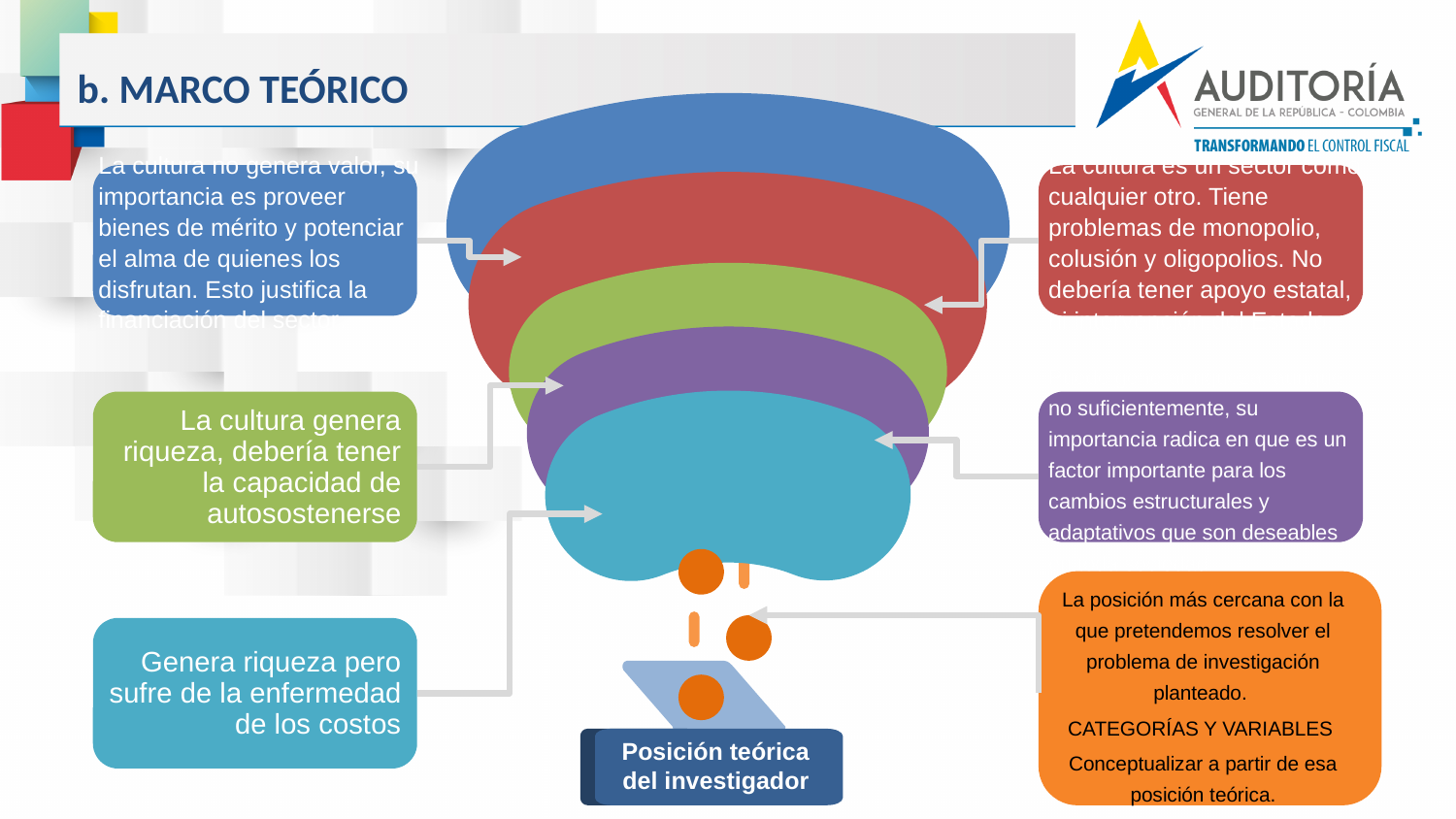

b. MARCO TEÓRICO
La cultura no genera valor, su importancia es proveer bienes de mérito y potenciar el alma de quienes los disfrutan. Esto justifica la financiación del sector.
La cultura es un sector como cualquier otro. Tiene problemas de monopolio, colusión y oligopolios. No debería tener apoyo estatal, ni intervención del Estado.

Title 01

Title 02

Title 03

Puede generar riqueza, aunque no suficientemente, su importancia radica en que es un factor importante para los cambios estructurales y adaptativos que son deseables en toda sociedad.

Title 04

La cultura genera riqueza, debería tener la capacidad de autosostenerse

$

La posición más cercana con la que pretendemos resolver el problema de investigación planteado.
CATEGORÍAS Y VARIABLES
Conceptualizar a partir de esa posición teórica.

Genera riqueza pero sufre de la enfermedad de los costos

Posición teórica del investigador